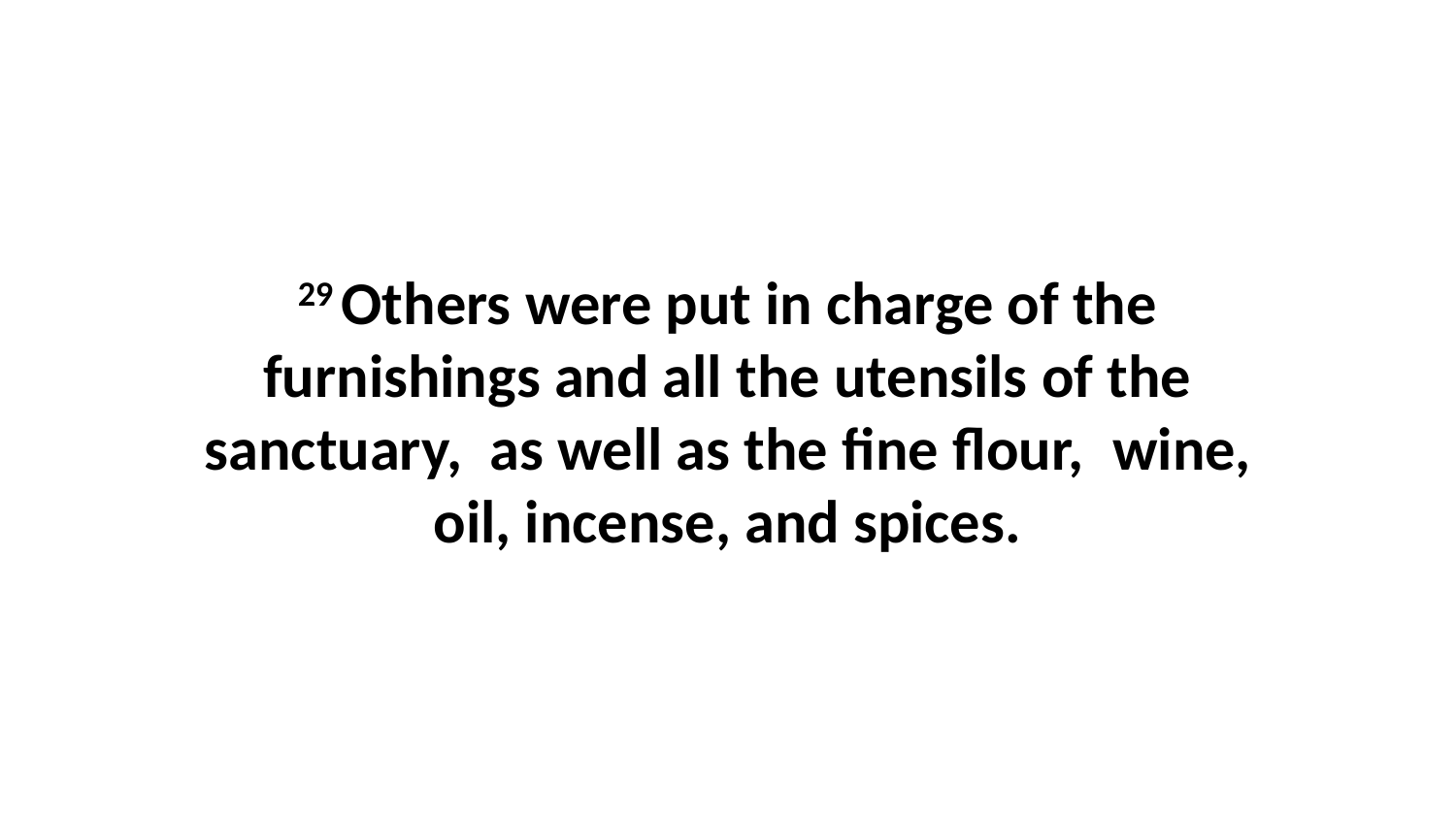

29 Others were put in charge of the furnishings and all the utensils of the sanctuary,  as well as the fine flour,  wine, oil, incense, and spices.